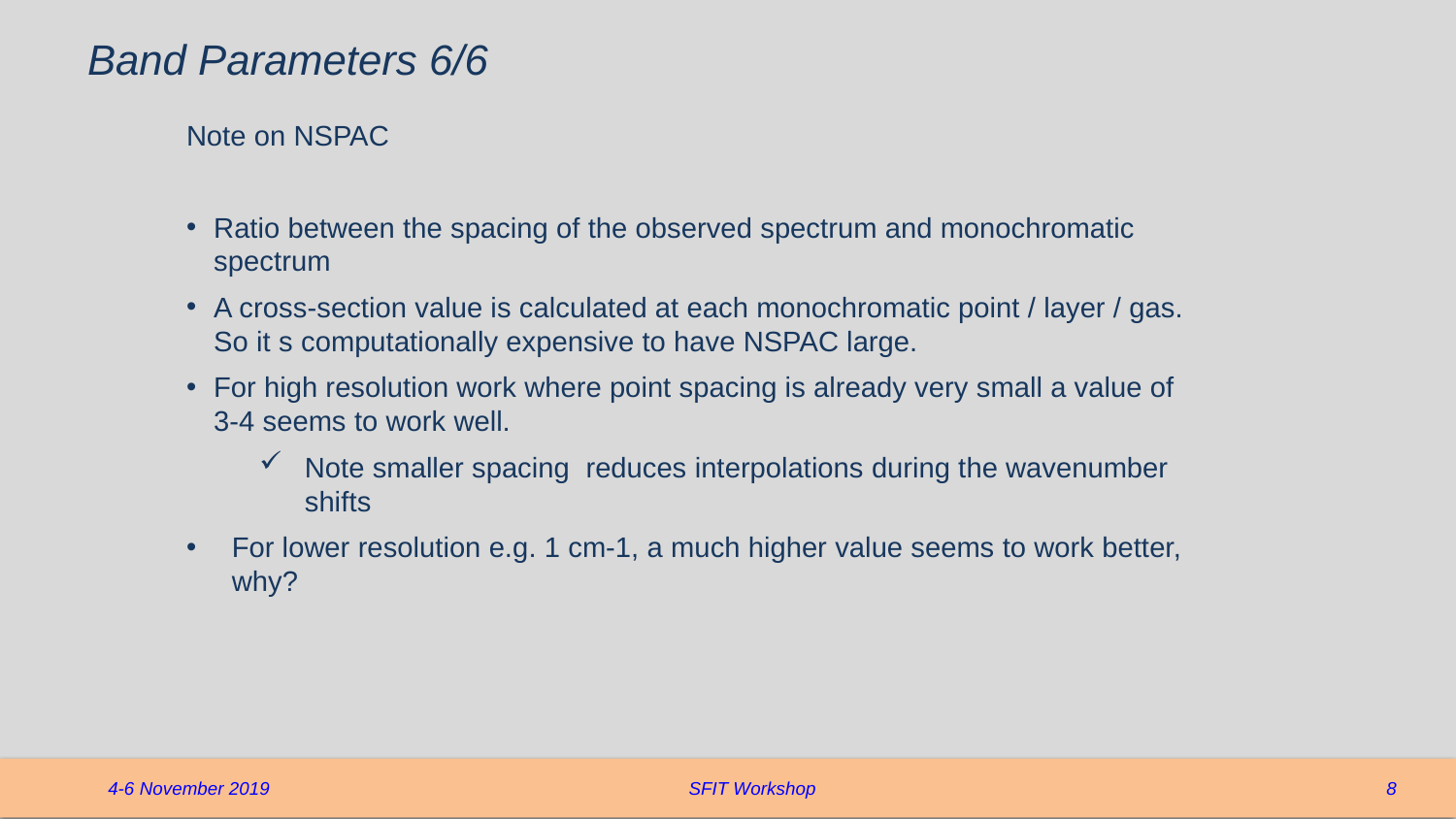

# Band Parameters 6/6
Note on NSPAC

Ratio between the spacing of the observed spectrum and monochromatic spectrum
A cross-section value is calculated at each monochromatic point / layer / gas. So it s computationally expensive to have NSPAC large.
For high resolution work where point spacing is already very small a value of 3-4 seems to work well.
Note smaller spacing  reduces interpolations during the wavenumber shifts
For lower resolution e.g. 1 cm-1, a much higher value seems to work better, why?